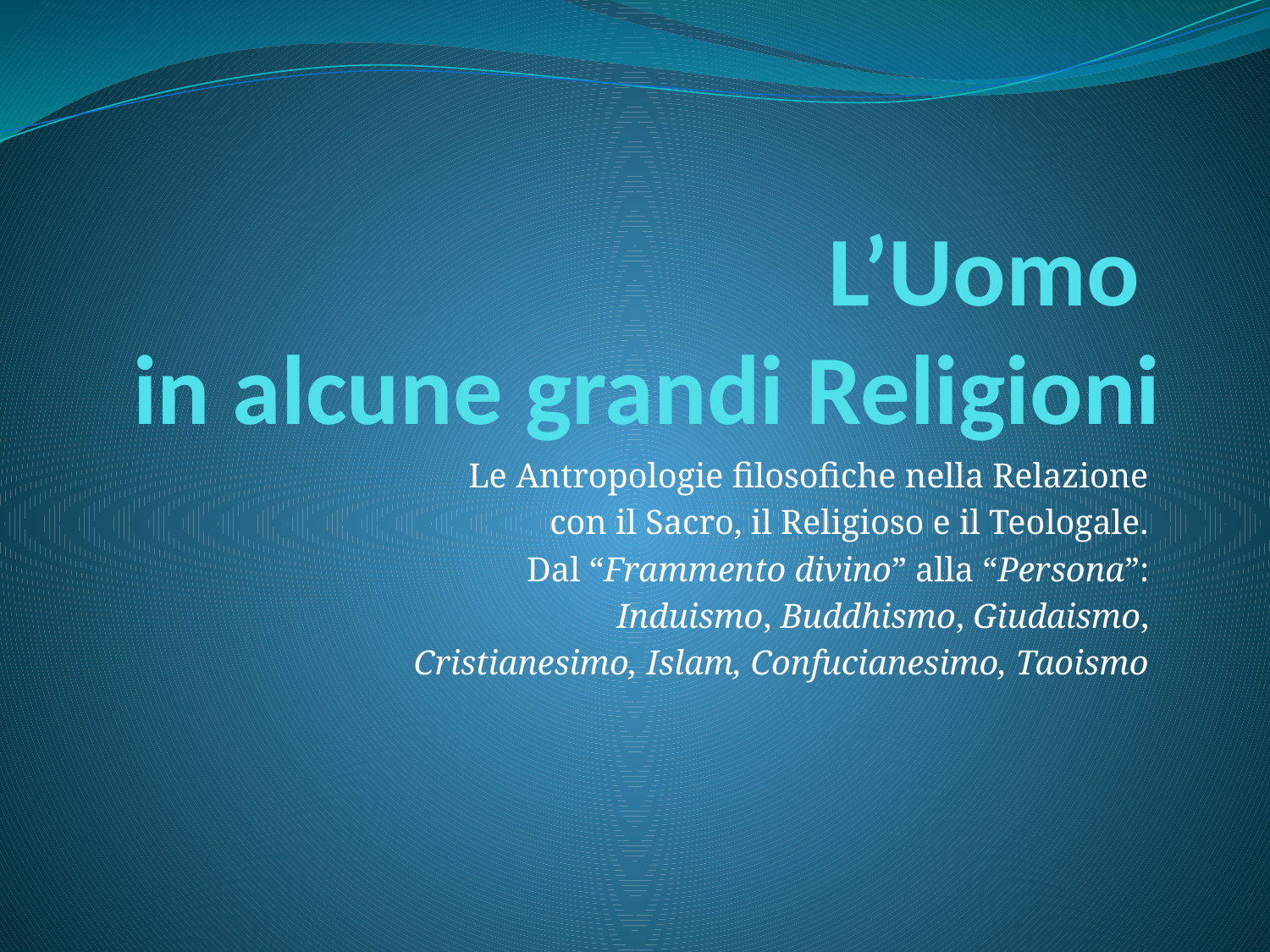

# L’Uomo in alcune grandi Religioni
Le Antropologie filosofiche nella Relazione
con il Sacro, il Religioso e il Teologale.
Dal “Frammento divino” alla “Persona”:
Induismo, Buddhismo, Giudaismo,
Cristianesimo, Islam, Confucianesimo, Taoismo